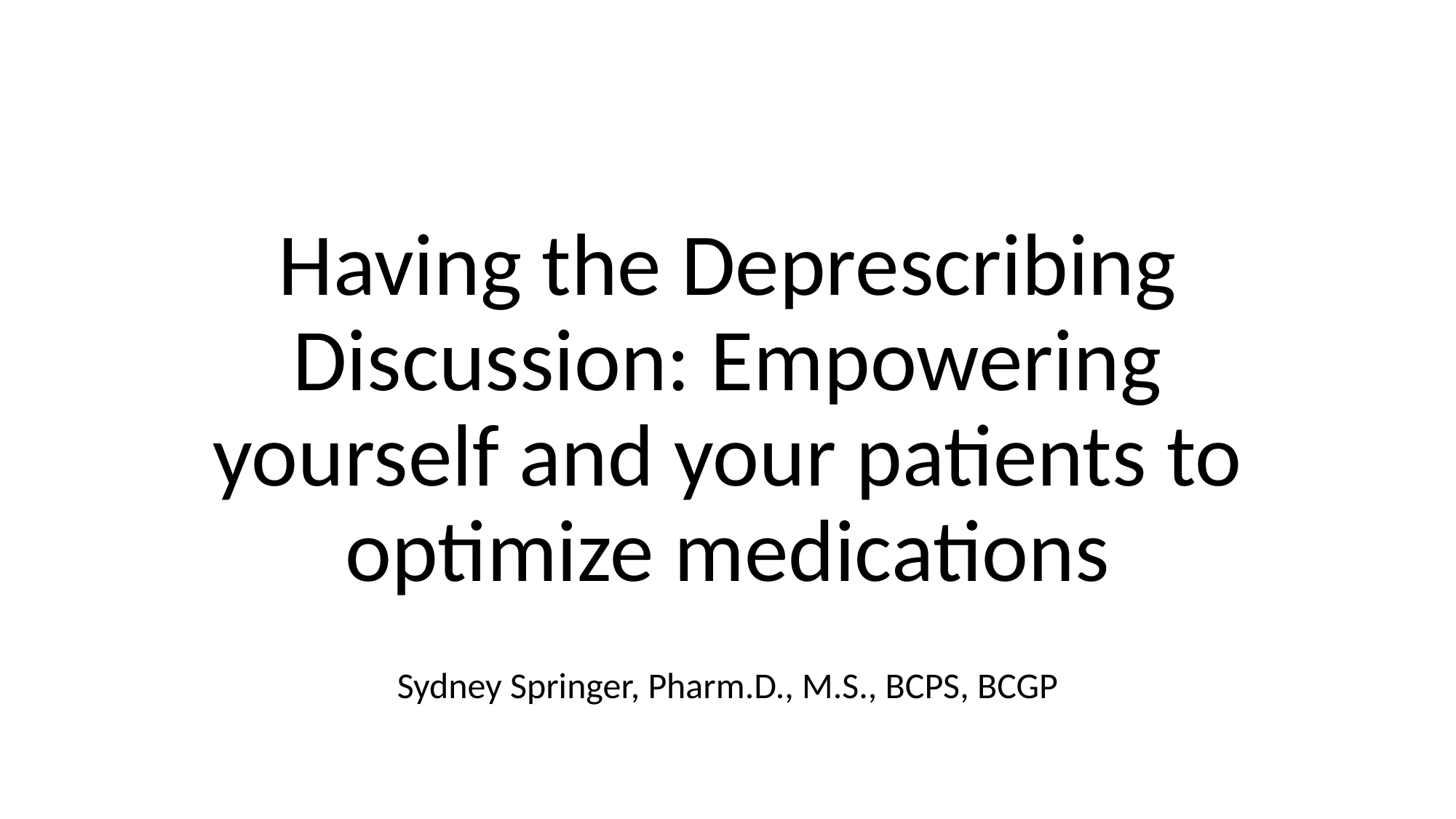

# Having the Deprescribing Discussion: Empowering yourself and your patients to optimize medications

Sydney Springer, Pharm.D., M.S., BCPS, BCGP